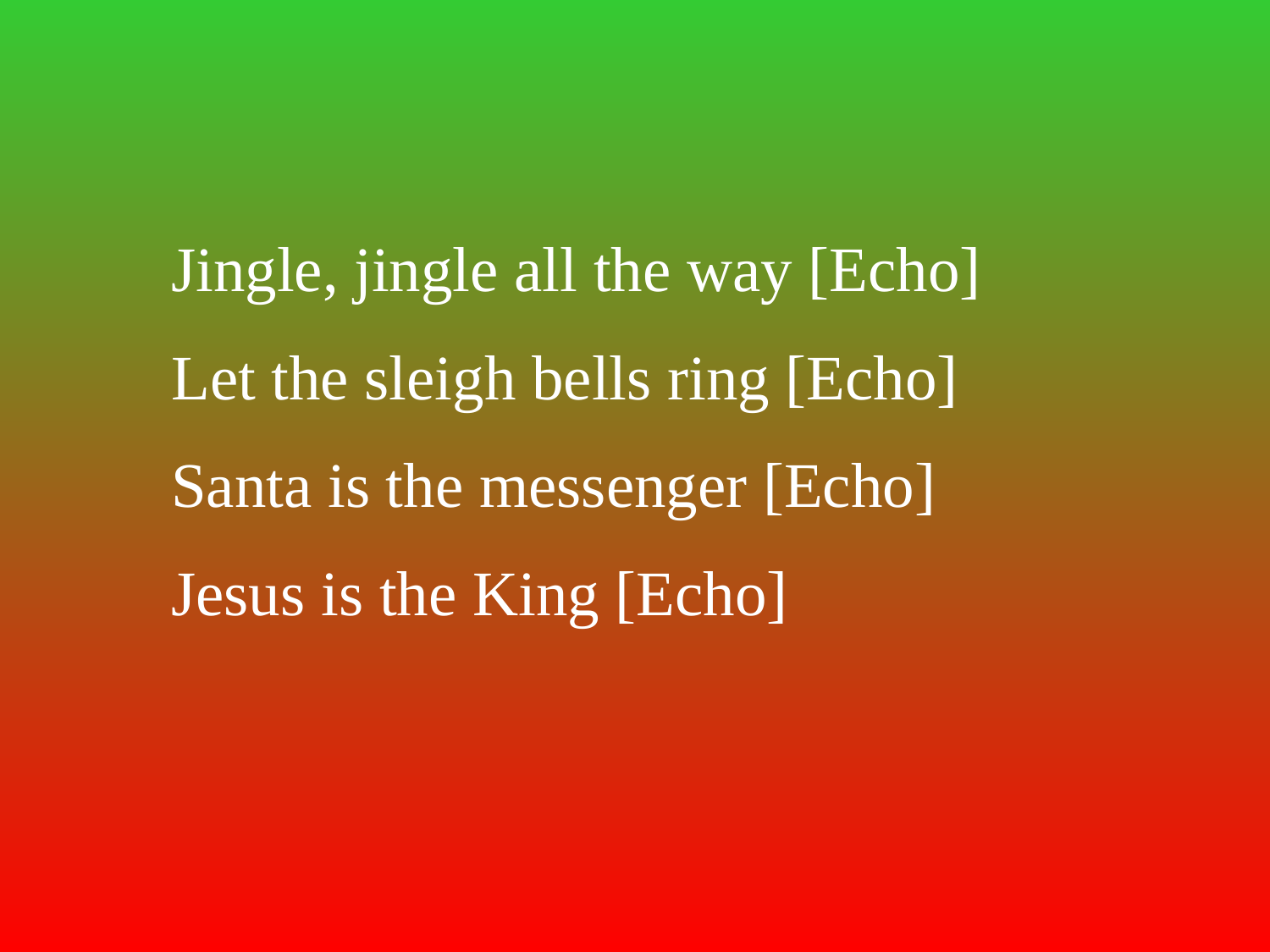

Jingle, jingle all the way [Echo]
Let the sleigh bells ring [Echo]
Santa is the messenger [Echo]
Jesus is the King [Echo]